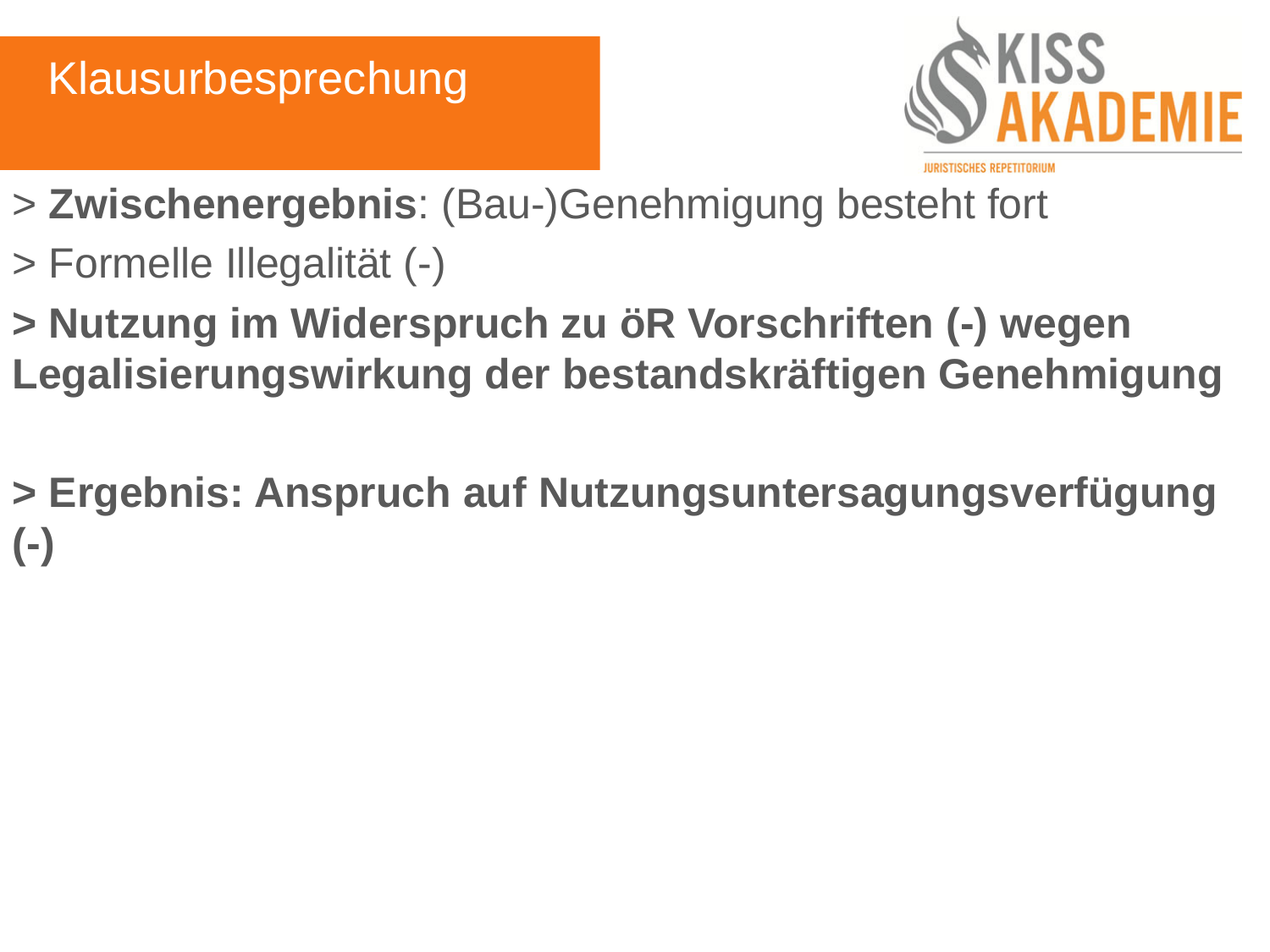

Klausurbesprechung
> Zwischenergebnis: (Bau-)Genehmigung besteht fort
> Formelle Illegalität (-)
> Nutzung im Widerspruch zu öR Vorschriften (-) wegen Legalisierungswirkung der bestandskräftigen Genehmigung

> Ergebnis: Anspruch auf Nutzungsuntersagungsverfügung (-)